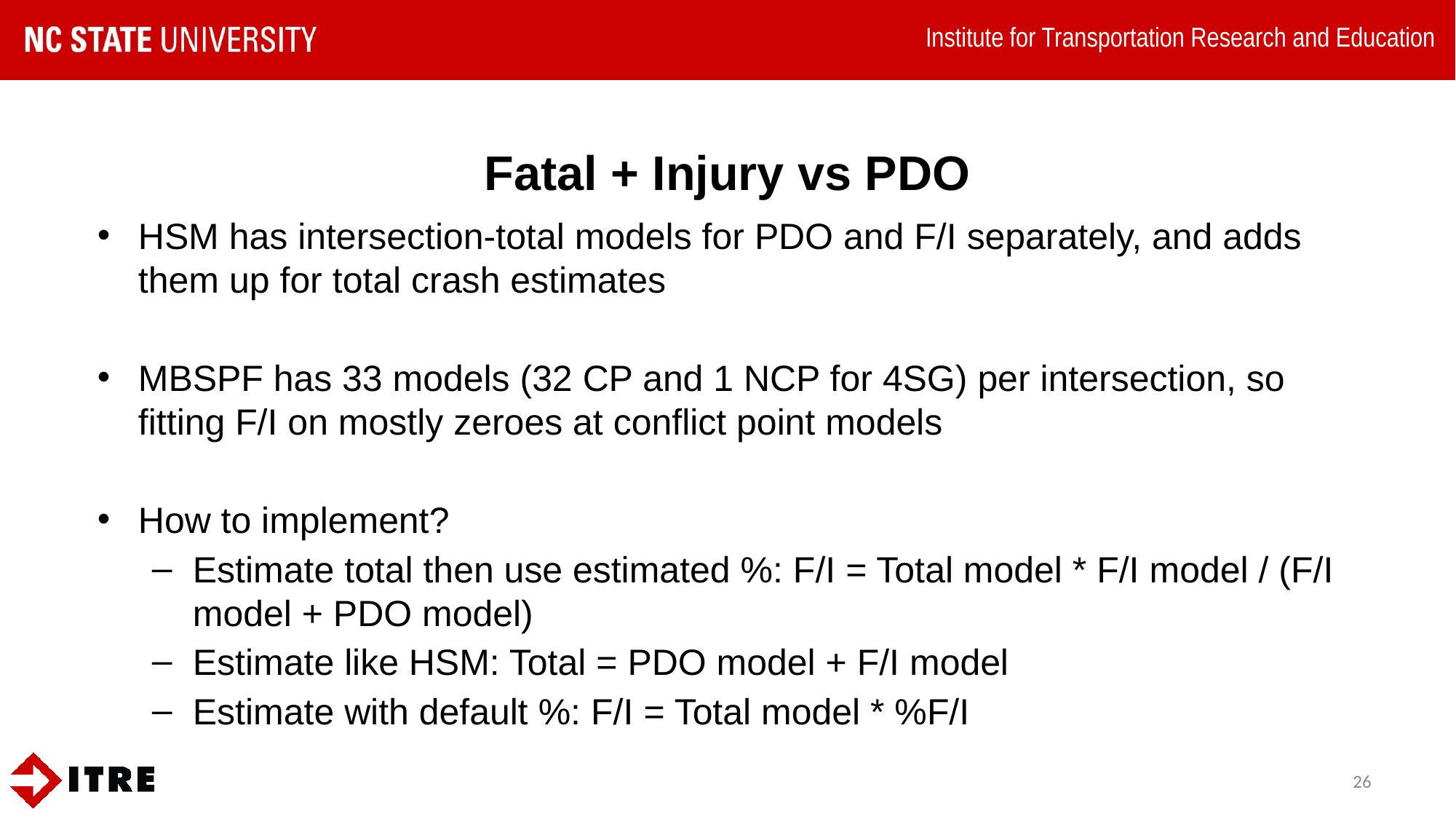

# Fatal + Injury vs PDO
HSM has intersection-total models for PDO and F/I separately, and adds them up for total crash estimates

MBSPF has 33 models (32 CP and 1 NCP for 4SG) per intersection, so fitting F/I on mostly zeroes at conflict point models

How to implement?
Estimate total then use estimated %: F/I = Total model * F/I model / (F/I model + PDO model)
Estimate like HSM: Total = PDO model + F/I model
Estimate with default %: F/I = Total model * %F/I
26